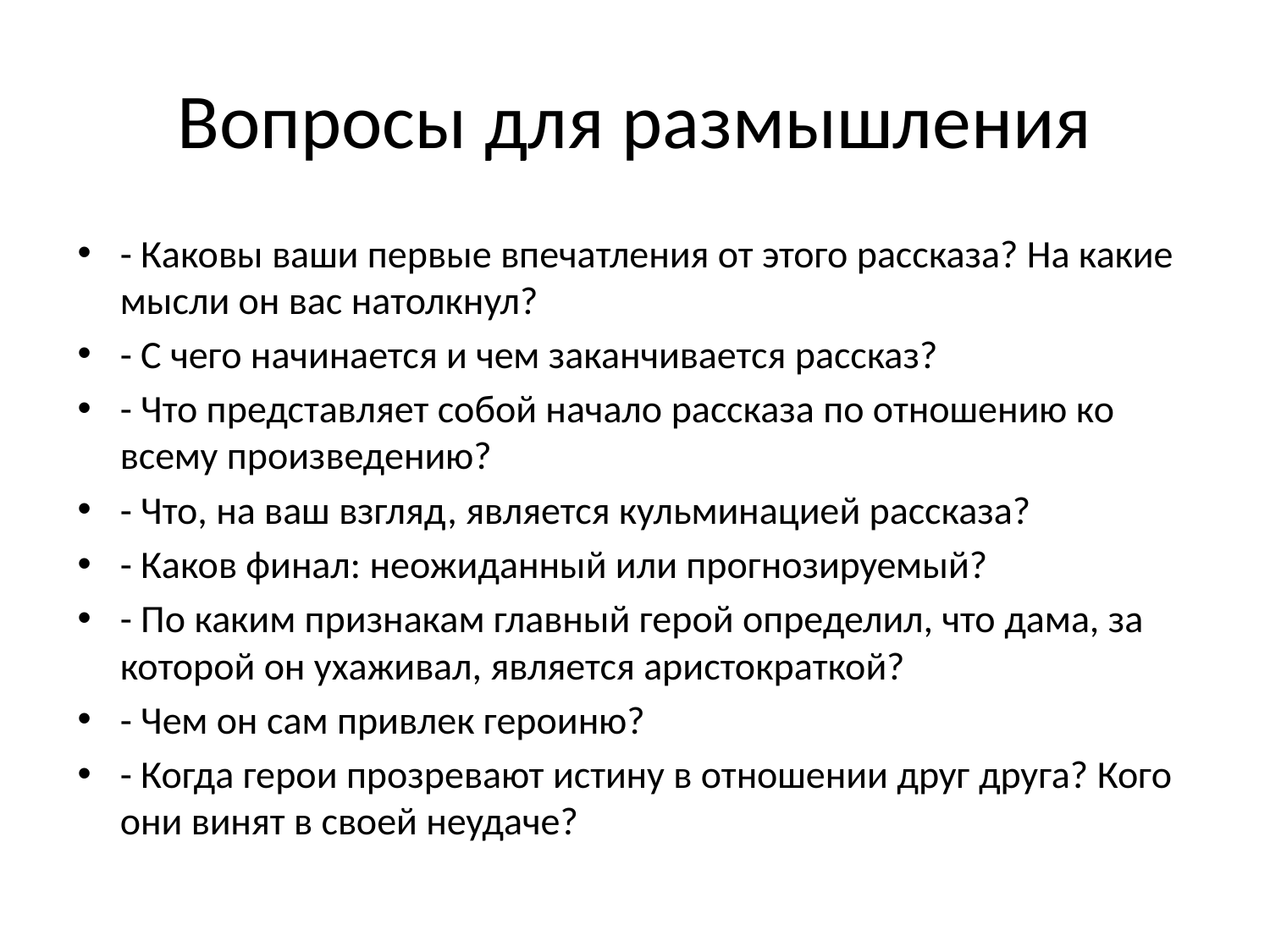

# Вопросы для размышления
- Каковы ваши первые впечатления от этого рассказа? На какие мысли он вас натолкнул?
- С чего начинается и чем заканчивается рассказ?
- Что представляет собой начало рассказа по отношению ко всему произведению?
- Что, на ваш взгляд, является кульминацией рассказа?
- Каков финал: неожиданный или прогнозируемый?
- По каким признакам главный герой определил, что дама, за которой он ухаживал, является аристократкой?
- Чем он сам привлек героиню?
- Когда герои прозревают истину в отношении друг друга? Кого они винят в своей неудаче?